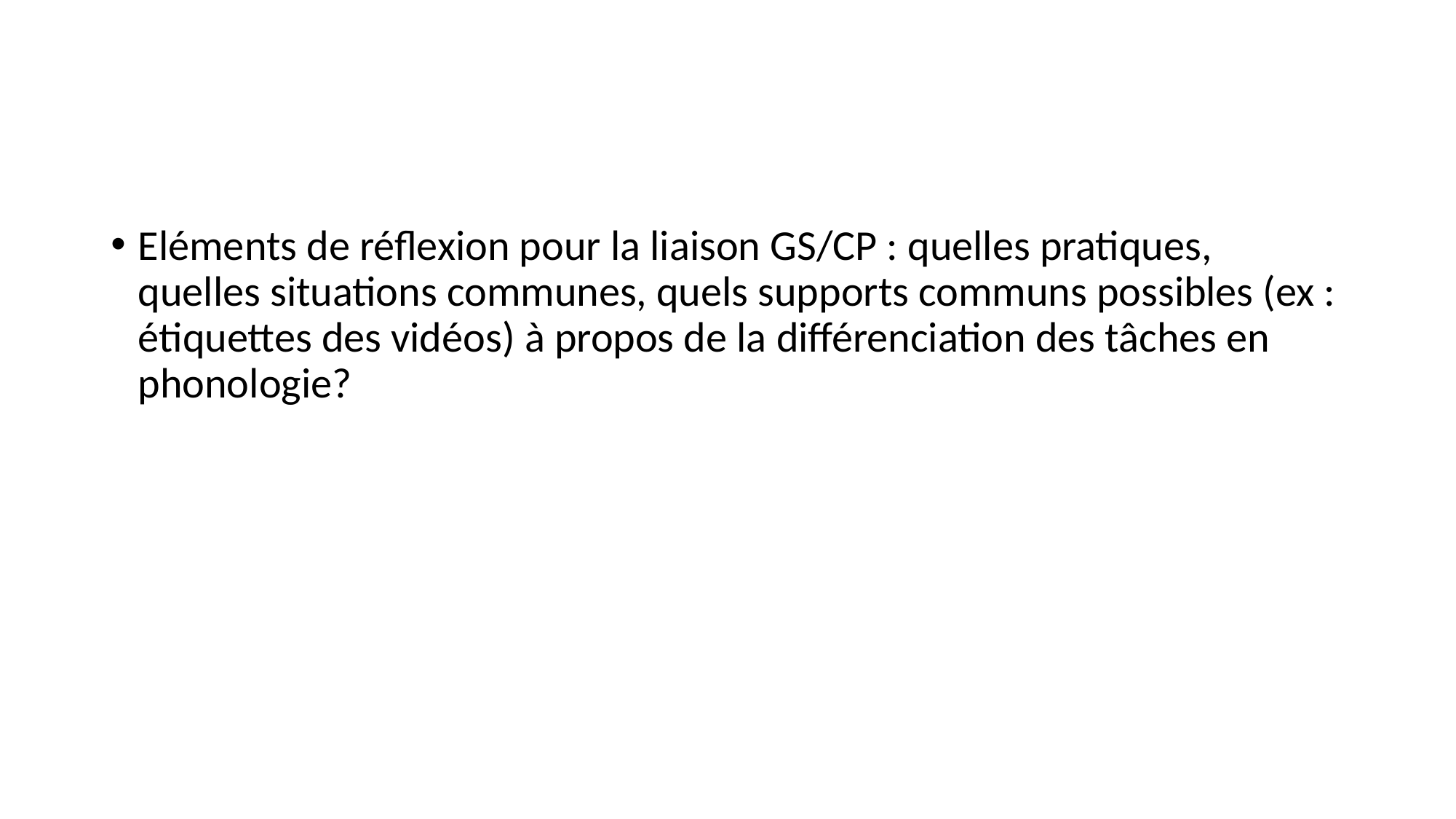

#
Eléments de réflexion pour la liaison GS/CP : quelles pratiques, quelles situations communes, quels supports communs possibles (ex : étiquettes des vidéos) à propos de la différenciation des tâches en phonologie?